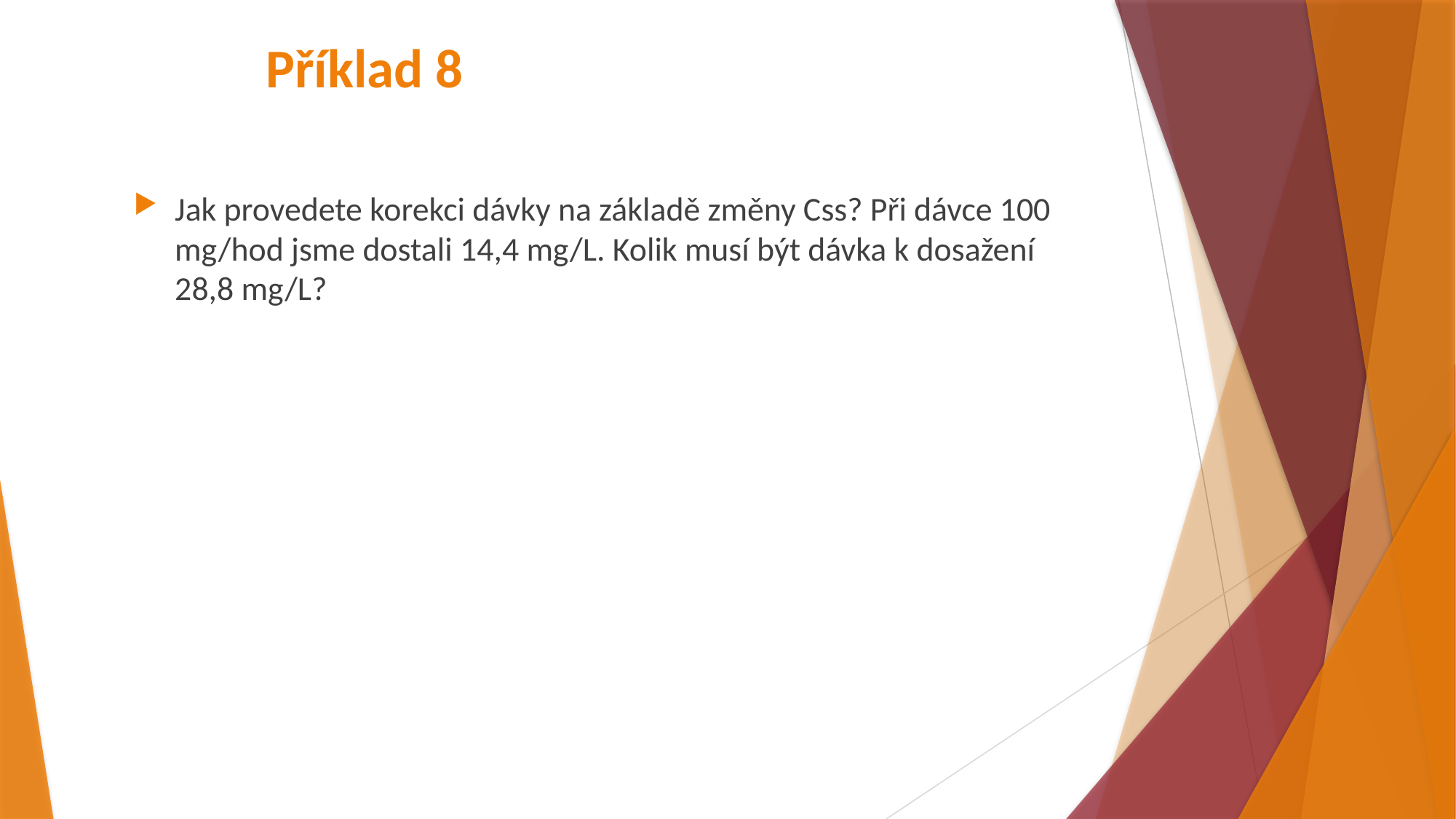

# Příklad 8
Jak provedete korekci dávky na základě změny Css? Při dávce 100 mg/hod jsme dostali 14,4 mg/L. Kolik musí být dávka k dosažení 28,8 mg/L?